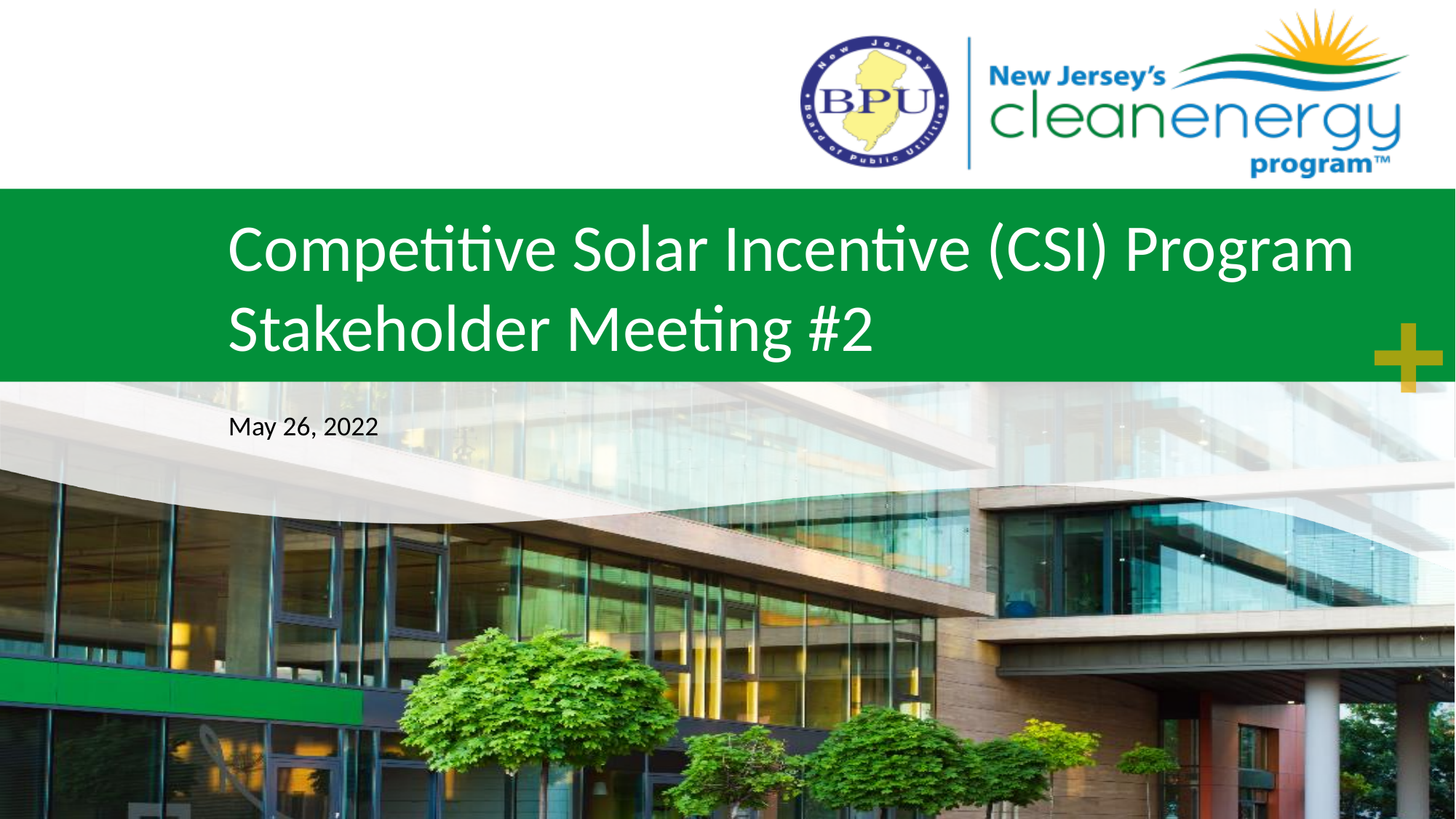

Competitive Solar Incentive (CSI) Program
Stakeholder Meeting #2
May 26, 2022